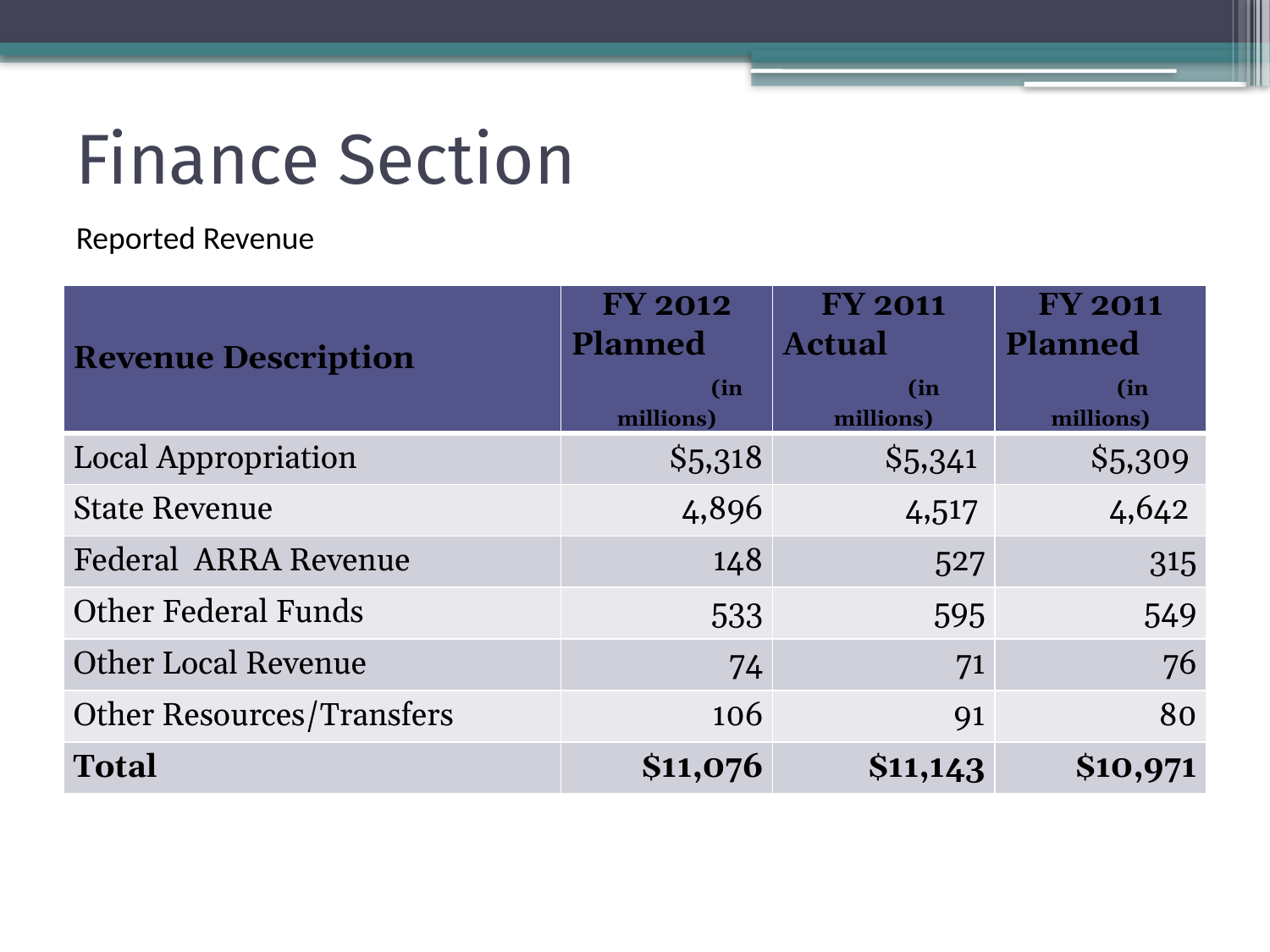

# Finance Section
Reported Revenue
| Revenue Description | FY 2012 Planned (in millions) | FY 2011 Actual (in millions) | FY 2011 Planned (in millions) |
| --- | --- | --- | --- |
| Local Appropriation | $5,318 | $5,341 | $5,309 |
| State Revenue | 4,896 | 4,517 | 4,642 |
| Federal ARRA Revenue | 148 | 527 | 315 |
| Other Federal Funds | 533 | 595 | 549 |
| Other Local Revenue | 74 | 71 | 76 |
| Other Resources/Transfers | 106 | 91 | 80 |
| Total | $11,076 | $11,143 | $10,971 |